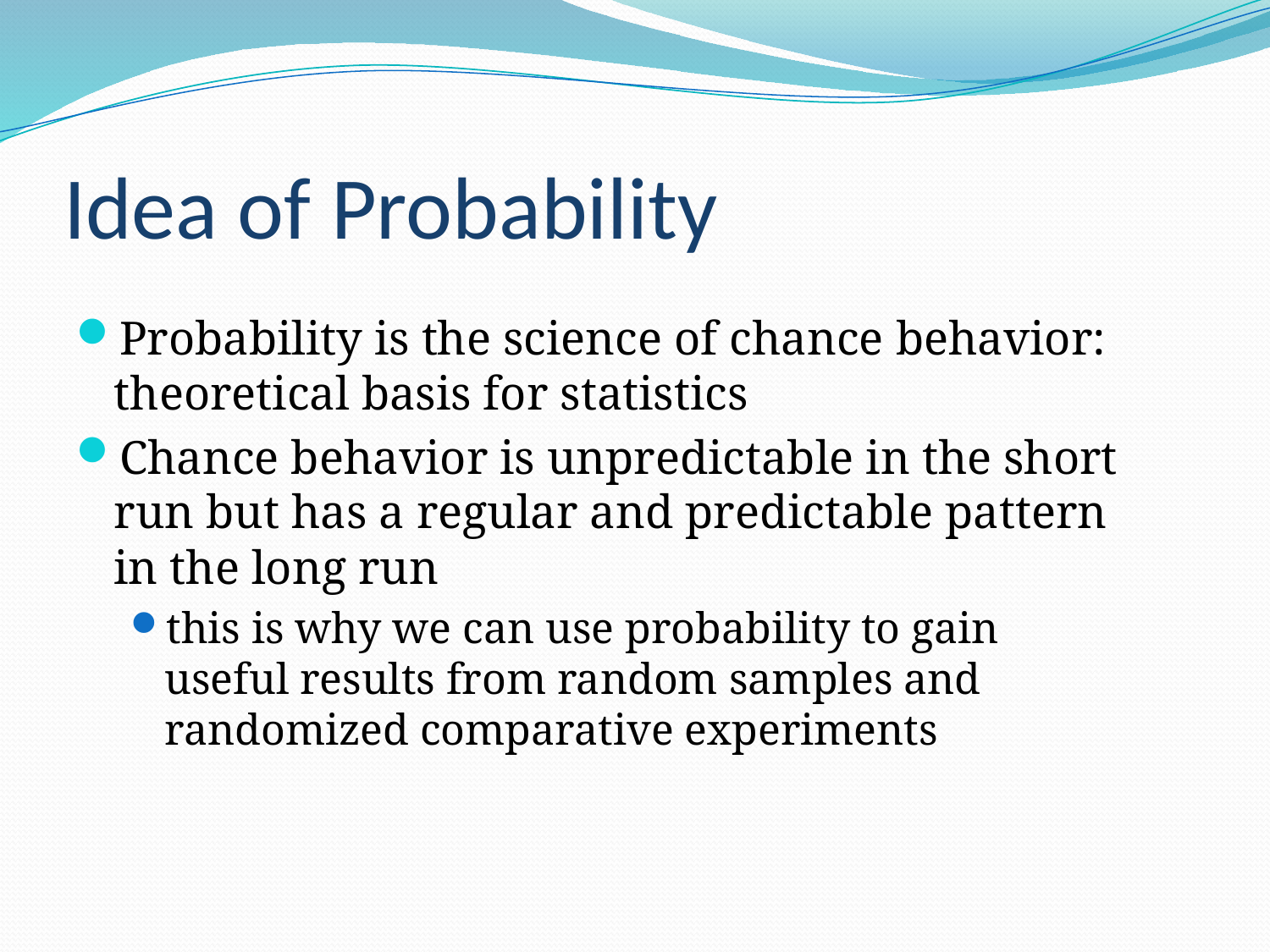

# Idea of Probability
Probability is the science of chance behavior: theoretical basis for statistics
Chance behavior is unpredictable in the short run but has a regular and predictable pattern in the long run
this is why we can use probability to gain useful results from random samples and randomized comparative experiments